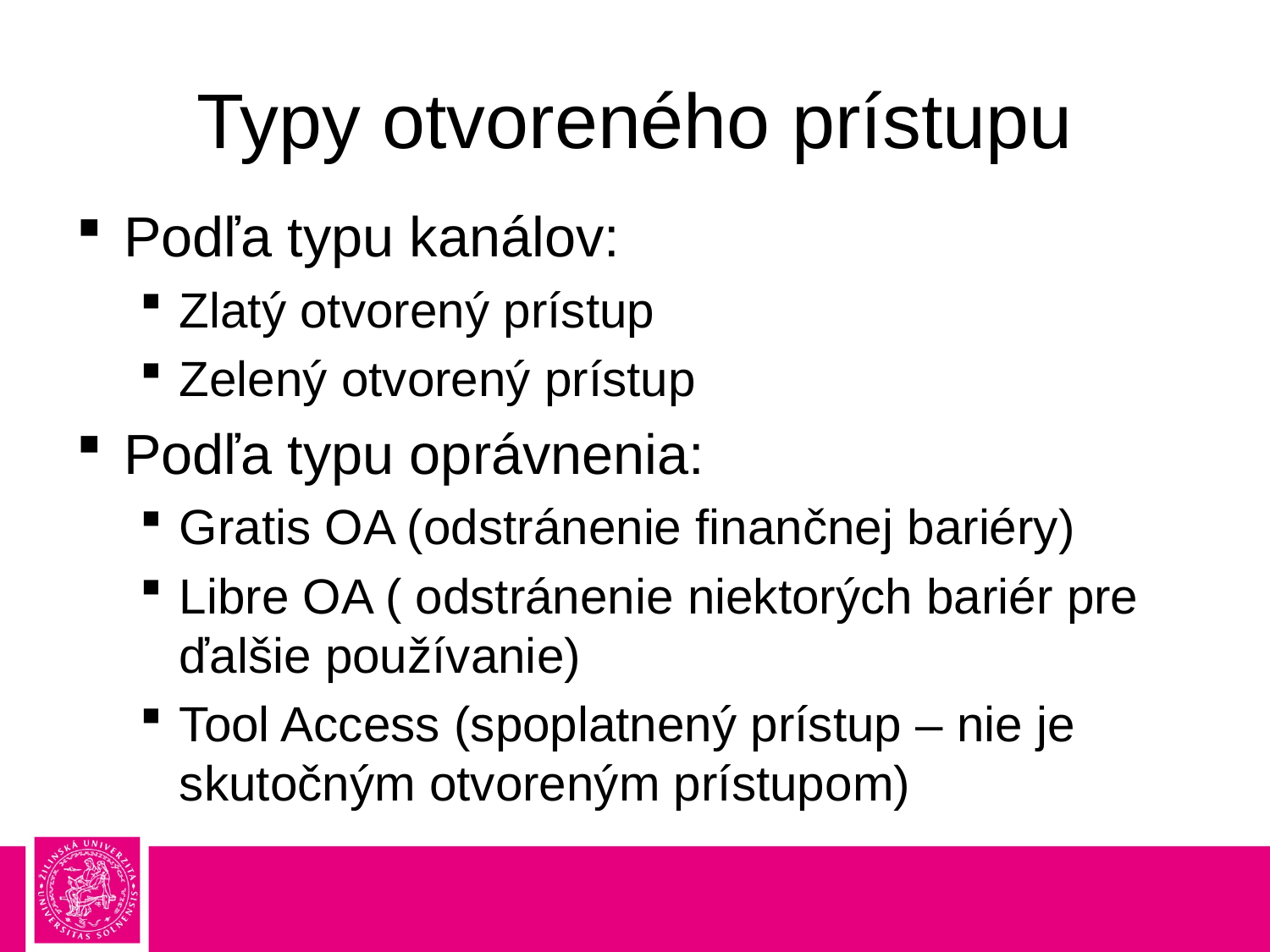

# Typy otvoreného prístupu
Podľa typu kanálov:
Zlatý otvorený prístup
Zelený otvorený prístup
Podľa typu oprávnenia:
Gratis OA (odstránenie finančnej bariéry)
Libre OA ( odstránenie niektorých bariér pre ďalšie používanie)
Tool Access (spoplatnený prístup – nie je skutočným otvoreným prístupom)